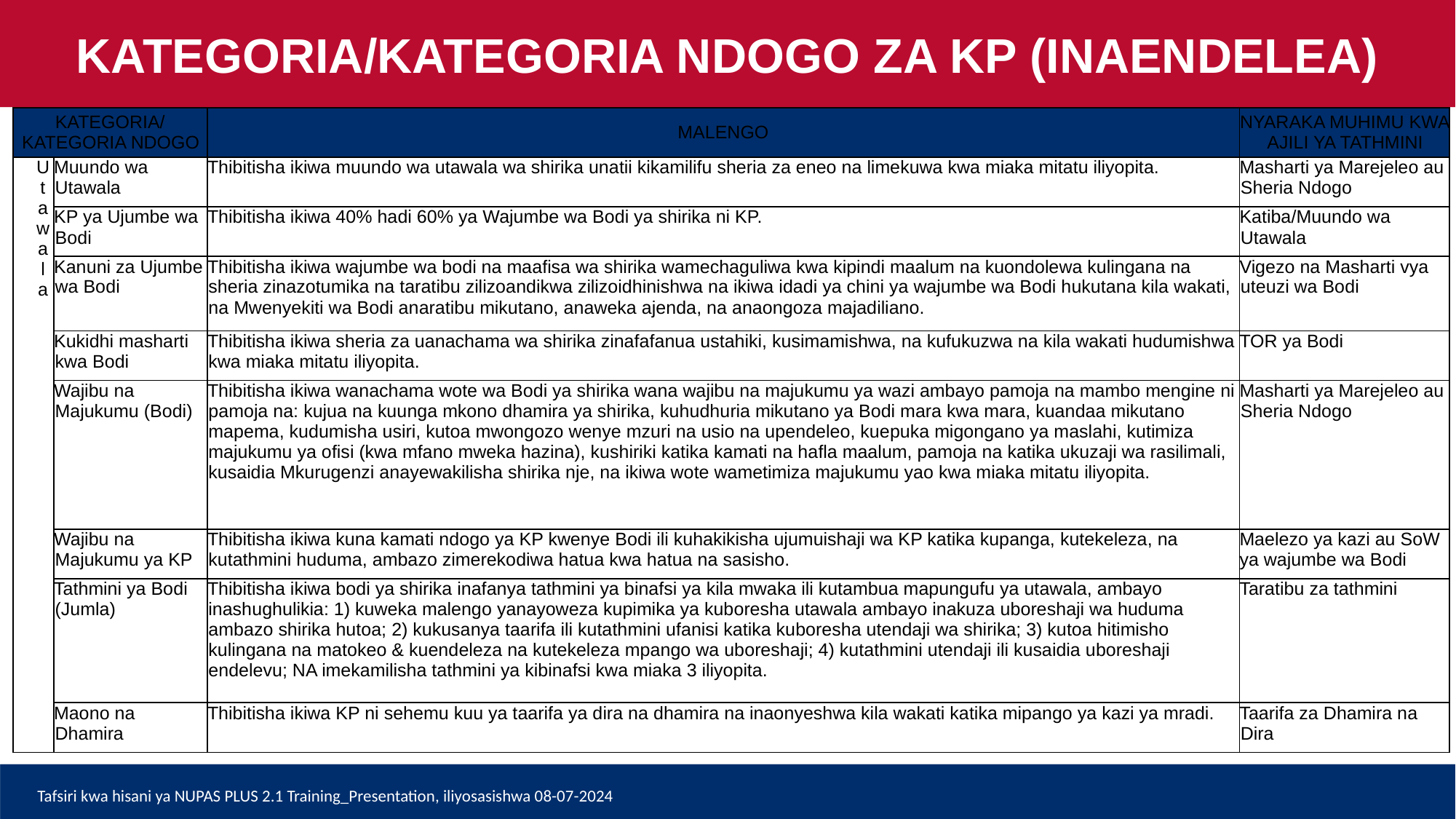

KATEGORIA/KATEGORIA NDOGO ZA KP (INAENDELEA)
| KATEGORIA/ KATEGORIA NDOGO |  | MALENGO | NYARAKA MUHIMU KWA AJILI YA TATHMINI |
| --- | --- | --- | --- |
| Utawala | Muundo wa Utawala | Thibitisha ikiwa muundo wa utawala wa shirika unatii kikamilifu sheria za eneo na limekuwa kwa miaka mitatu iliyopita. | Masharti ya Marejeleo au Sheria Ndogo |
|  | KP ya Ujumbe wa Bodi | Thibitisha ikiwa 40% hadi 60% ya Wajumbe wa Bodi ya shirika ni KP. | Katiba/Muundo wa Utawala |
|  | Kanuni za Ujumbe wa Bodi | Thibitisha ikiwa wajumbe wa bodi na maafisa wa shirika wamechaguliwa kwa kipindi maalum na kuondolewa kulingana na sheria zinazotumika na taratibu zilizoandikwa zilizoidhinishwa na ikiwa idadi ya chini ya wajumbe wa Bodi hukutana kila wakati, na Mwenyekiti wa Bodi anaratibu mikutano, anaweka ajenda, na anaongoza majadiliano. | Vigezo na Masharti vya uteuzi wa Bodi |
|  | Kukidhi masharti kwa Bodi | Thibitisha ikiwa sheria za uanachama wa shirika zinafafanua ustahiki, kusimamishwa, na kufukuzwa na kila wakati hudumishwa kwa miaka mitatu iliyopita. | TOR ya Bodi |
|  | Wajibu na Majukumu (Bodi) | Thibitisha ikiwa wanachama wote wa Bodi ya shirika wana wajibu na majukumu ya wazi ambayo pamoja na mambo mengine ni pamoja na: kujua na kuunga mkono dhamira ya shirika, kuhudhuria mikutano ya Bodi mara kwa mara, kuandaa mikutano mapema, kudumisha usiri, kutoa mwongozo wenye mzuri na usio na upendeleo, kuepuka migongano ya maslahi, kutimiza majukumu ya ofisi (kwa mfano mweka hazina), kushiriki katika kamati na hafla maalum, pamoja na katika ukuzaji wa rasilimali, kusaidia Mkurugenzi anayewakilisha shirika nje, na ikiwa wote wametimiza majukumu yao kwa miaka mitatu iliyopita. | Masharti ya Marejeleo au Sheria Ndogo |
|  | Wajibu na Majukumu ya KP | Thibitisha ikiwa kuna kamati ndogo ya KP kwenye Bodi ili kuhakikisha ujumuishaji wa KP katika kupanga, kutekeleza, na kutathmini huduma, ambazo zimerekodiwa hatua kwa hatua na sasisho. | Maelezo ya kazi au SoW ya wajumbe wa Bodi |
|  | Tathmini ya Bodi (Jumla) | Thibitisha ikiwa bodi ya shirika inafanya tathmini ya binafsi ya kila mwaka ili kutambua mapungufu ya utawala, ambayo inashughulikia: 1) kuweka malengo yanayoweza kupimika ya kuboresha utawala ambayo inakuza uboreshaji wa huduma ambazo shirika hutoa; 2) kukusanya taarifa ili kutathmini ufanisi katika kuboresha utendaji wa shirika; 3) kutoa hitimisho kulingana na matokeo & kuendeleza na kutekeleza mpango wa uboreshaji; 4) kutathmini utendaji ili kusaidia uboreshaji endelevu; NA imekamilisha tathmini ya kibinafsi kwa miaka 3 iliyopita. | Taratibu za tathmini |
|  | Maono na Dhamira | Thibitisha ikiwa KP ni sehemu kuu ya taarifa ya dira na dhamira na inaonyeshwa kila wakati katika mipango ya kazi ya mradi. | Taarifa za Dhamira na Dira |
Tafsiri kwa hisani ya NUPAS PLUS 2.1 Training_Presentation, iliyosasishwa 08-07-2024